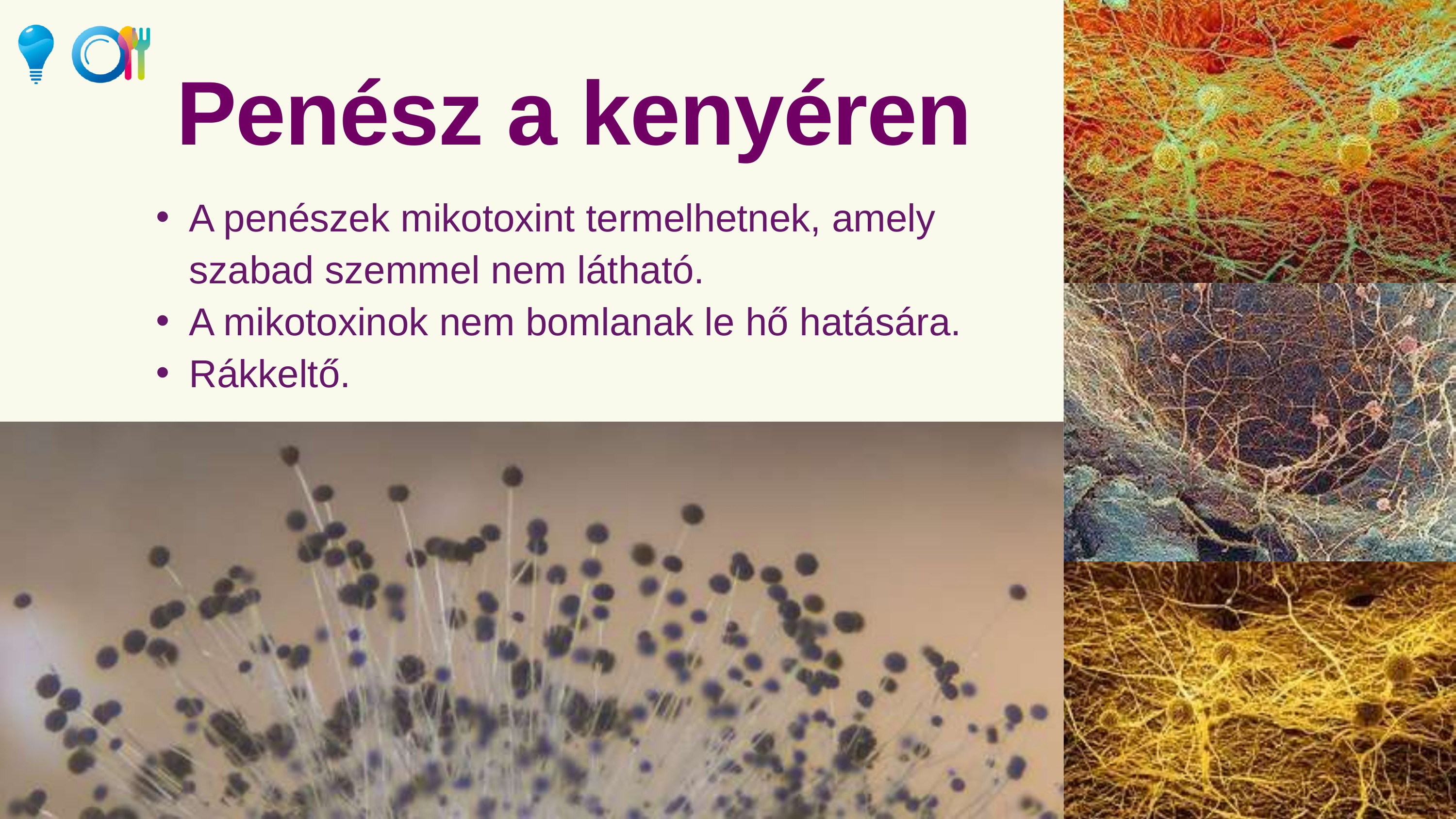

Penész a kenyéren
A penészek mikotoxint termelhetnek, amely szabad szemmel nem látható.
A mikotoxinok nem bomlanak le hő hatására.
Rákkeltő.